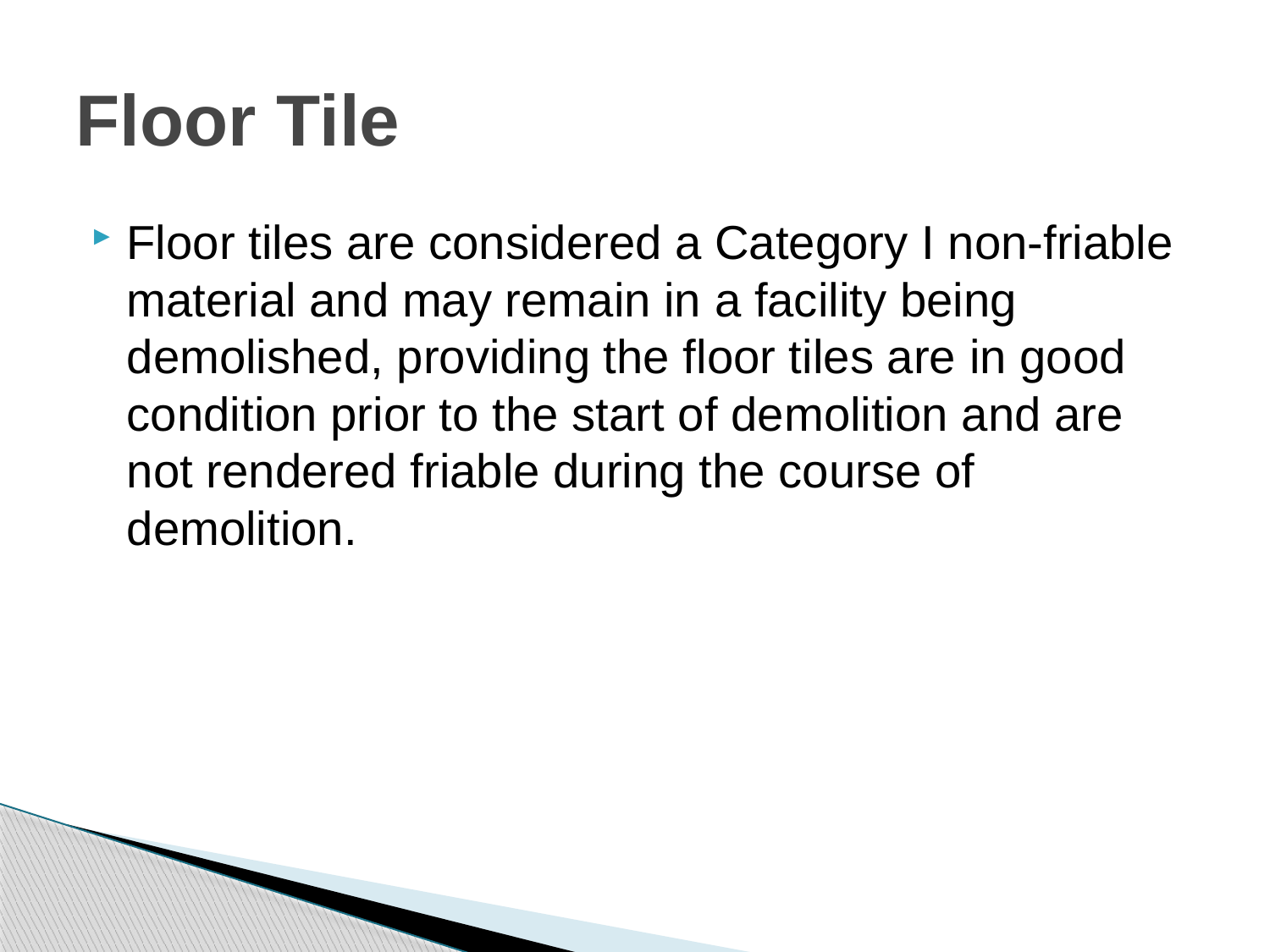

# Floor Tile
Floor tiles are considered a Category I non-friable material and may remain in a facility being demolished, providing the floor tiles are in good condition prior to the start of demolition and are not rendered friable during the course of demolition.